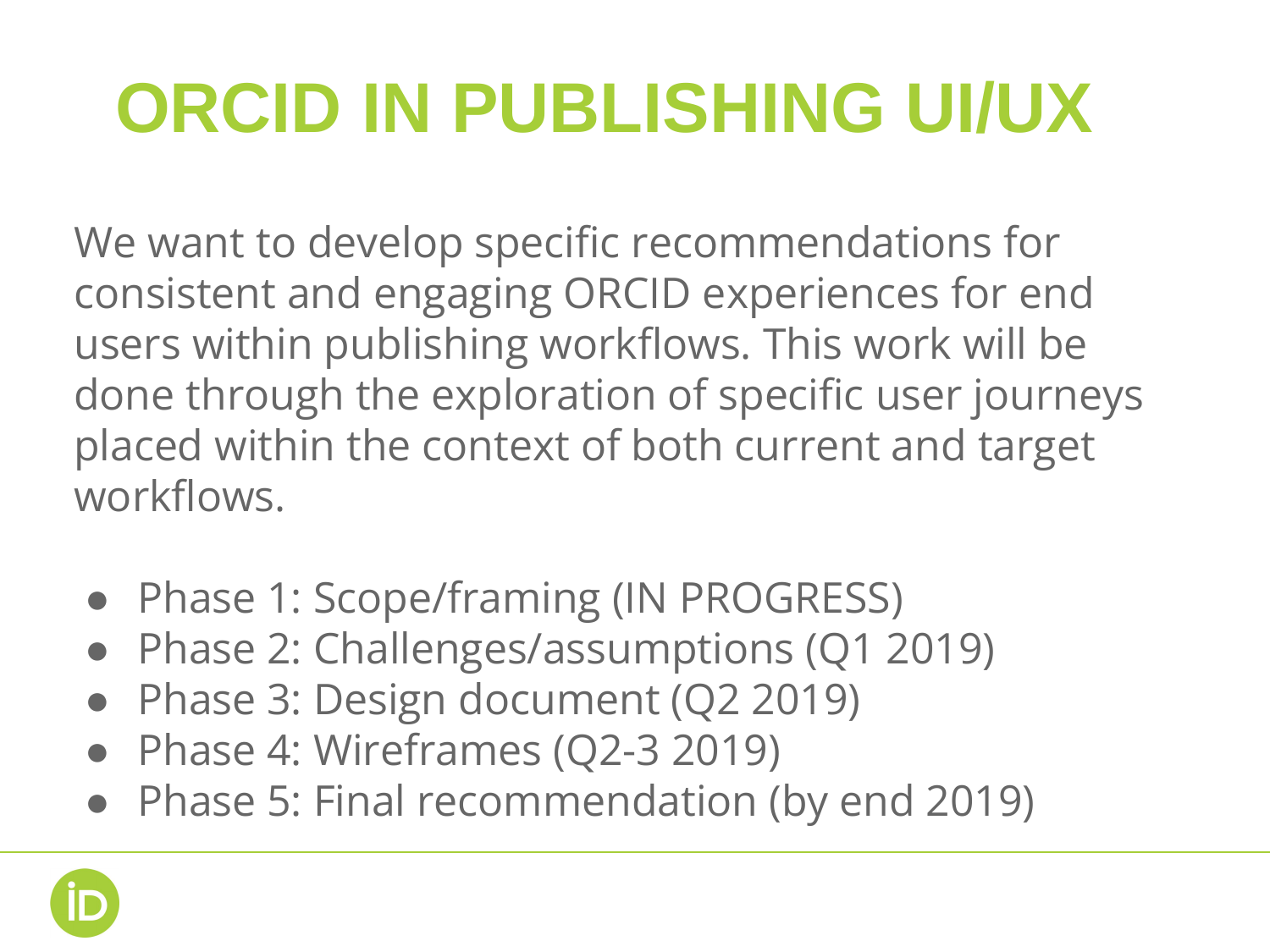

# ORCID IN PUBLISHING UI/UX
We want to develop specific recommendations for consistent and engaging ORCID experiences for end users within publishing workflows. This work will be done through the exploration of specific user journeys placed within the context of both current and target workflows.

Phase 1: Scope/framing (IN PROGRESS)
Phase 2: Challenges/assumptions (Q1 2019)
Phase 3: Design document (Q2 2019)
Phase 4: Wireframes (Q2-3 2019)
Phase 5: Final recommendation (by end 2019)